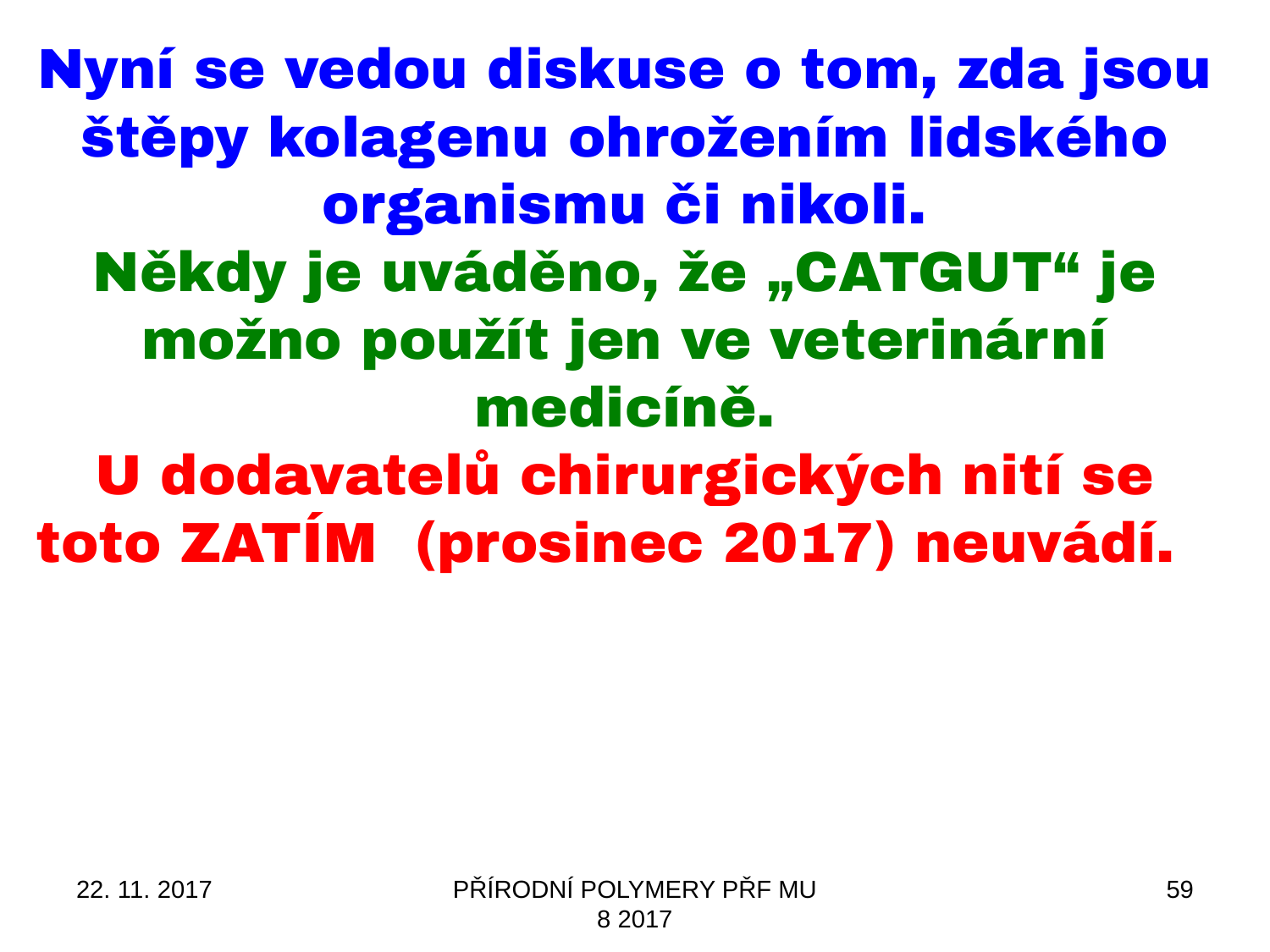

Nyní se vedou diskuse o tom, zda jsou štěpy kolagenu ohrožením lidského organismu či nikoli.
Někdy je uváděno, že „CATGUT“ je možno použít jen ve veterinární medicíně.
U dodavatelů chirurgických nití se toto ZATÍM  (prosinec 2017) neuvádí.
22. 11. 2017
PŘÍRODNÍ POLYMERY PŘF MU 8 2017
59